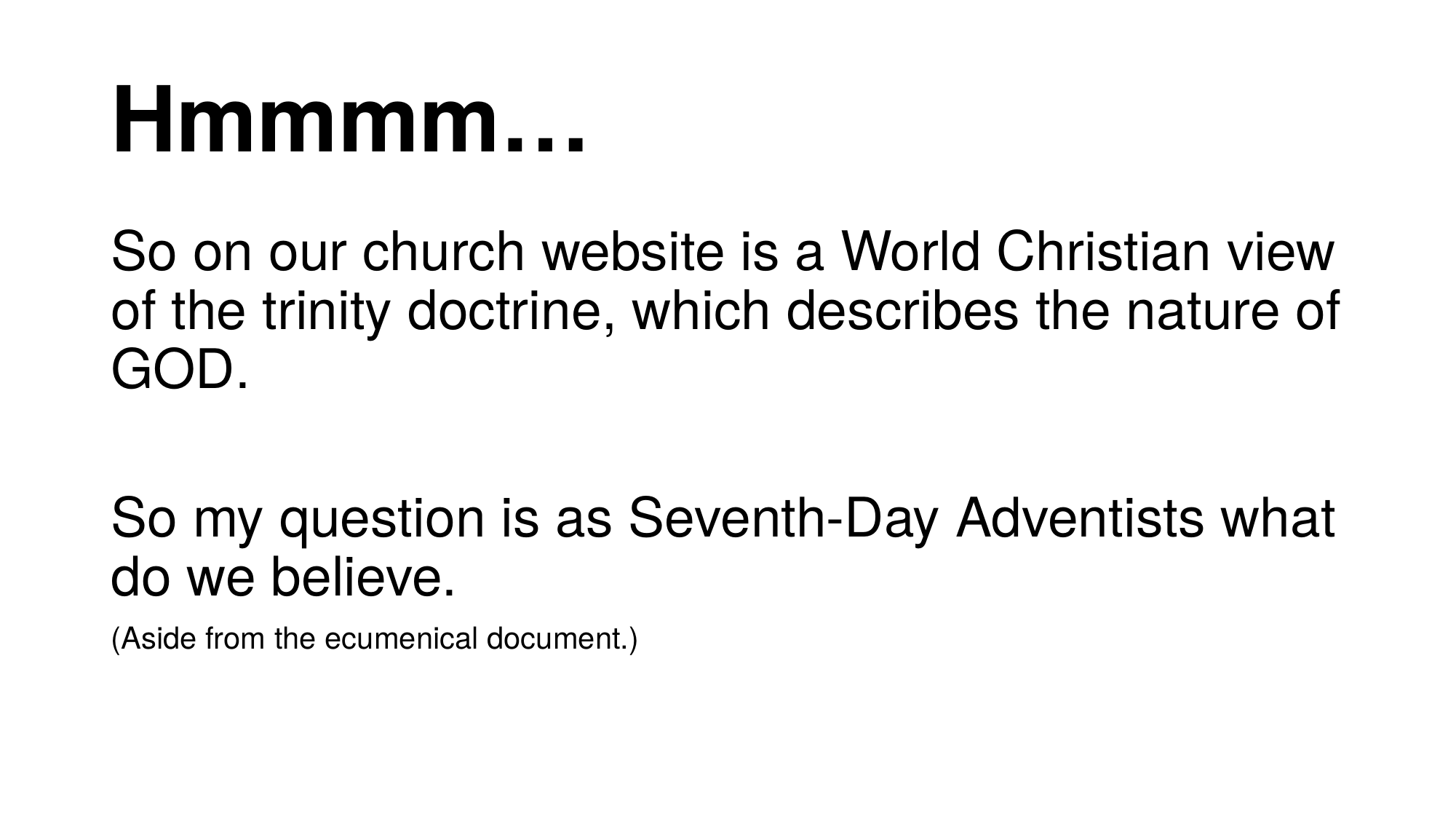

# Hmmmm…
So on our church website is a World Christian view of the trinity doctrine, which describes the nature of GOD.

So my question is as Seventh-Day Adventists what do we believe.
(Aside from the ecumenical document.)